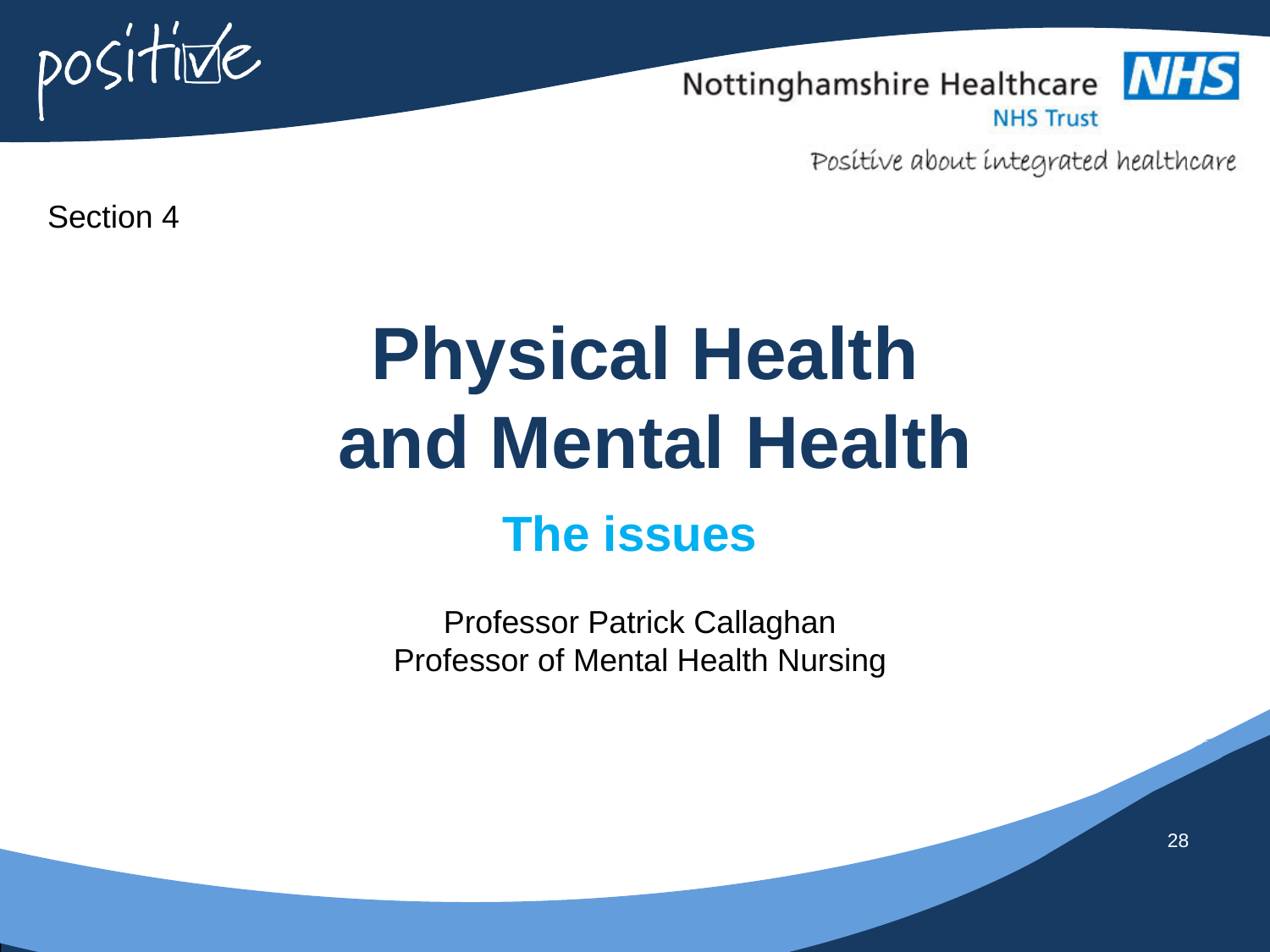

Section 4

# Physical Health and Mental Health
The issues
Professor Patrick Callaghan
Professor of Mental Health Nursing
28